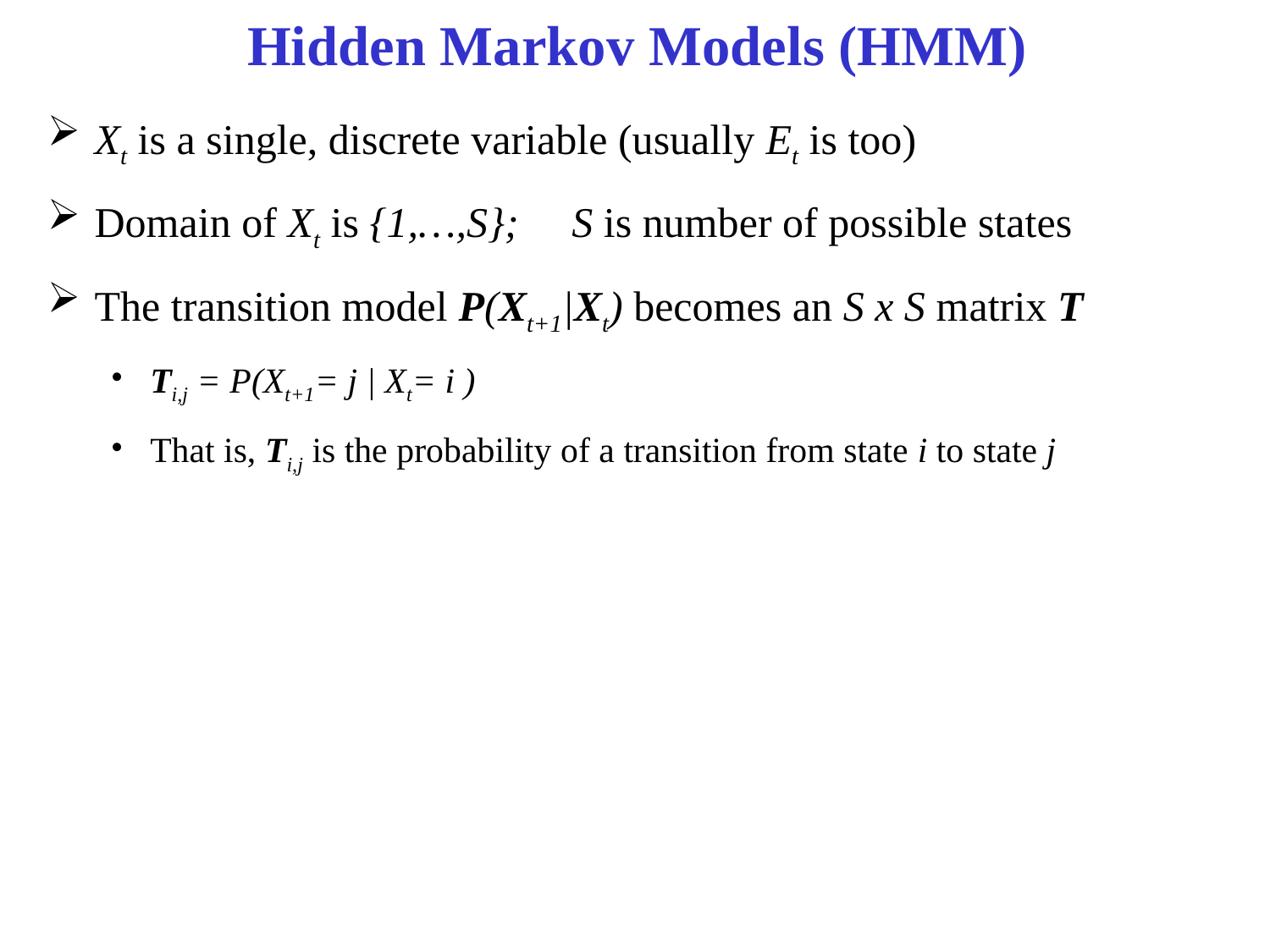

# Hidden Markov Models (HMM)
Xt is a single, discrete variable (usually Et is too)
Domain of Xt is {1,…,S};     S is number of possible states
The transition model P(Xt+1|Xt) becomes an S x S matrix T
Ti,j = P(Xt+1= j | Xt= i )
That is, Ti,j is the probability of a transition from state i to state j